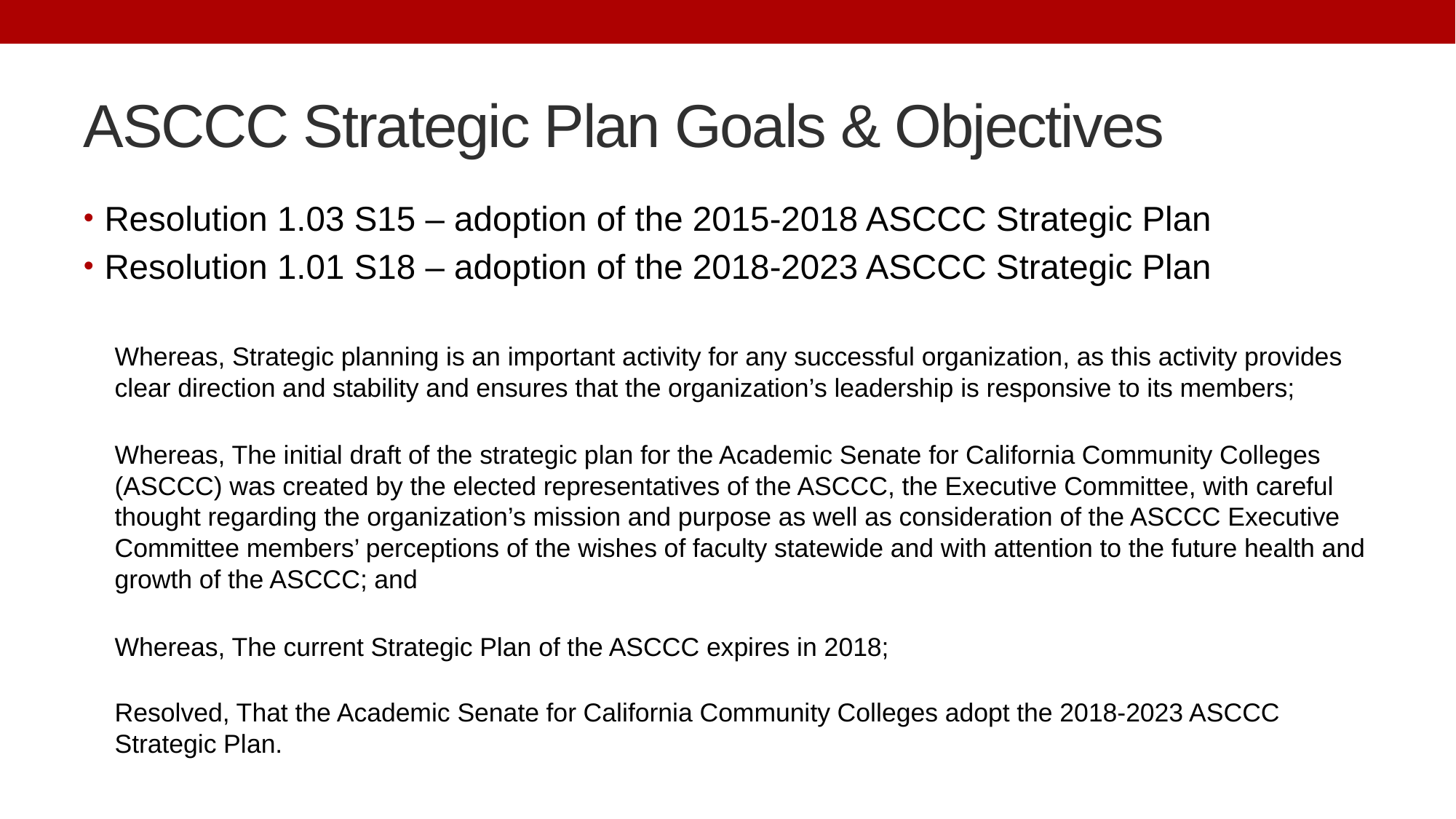

# ASCCC Strategic Plan Goals & Objectives
Resolution 1.03 S15 – adoption of the 2015-2018 ASCCC Strategic Plan
Resolution 1.01 S18 – adoption of the 2018-2023 ASCCC Strategic Plan

Whereas, Strategic planning is an important activity for any successful organization, as this activity provides clear direction and stability and ensures that the organization’s leadership is responsive to its members;
Whereas, The initial draft of the strategic plan for the Academic Senate for California Community Colleges (ASCCC) was created by the elected representatives of the ASCCC, the Executive Committee, with careful thought regarding the organization’s mission and purpose as well as consideration of the ASCCC Executive Committee members’ perceptions of the wishes of faculty statewide and with attention to the future health and growth of the ASCCC; and
Whereas, The current Strategic Plan of the ASCCC expires in 2018;
Resolved, That the Academic Senate for California Community Colleges adopt the 2018-2023 ASCCC Strategic Plan.